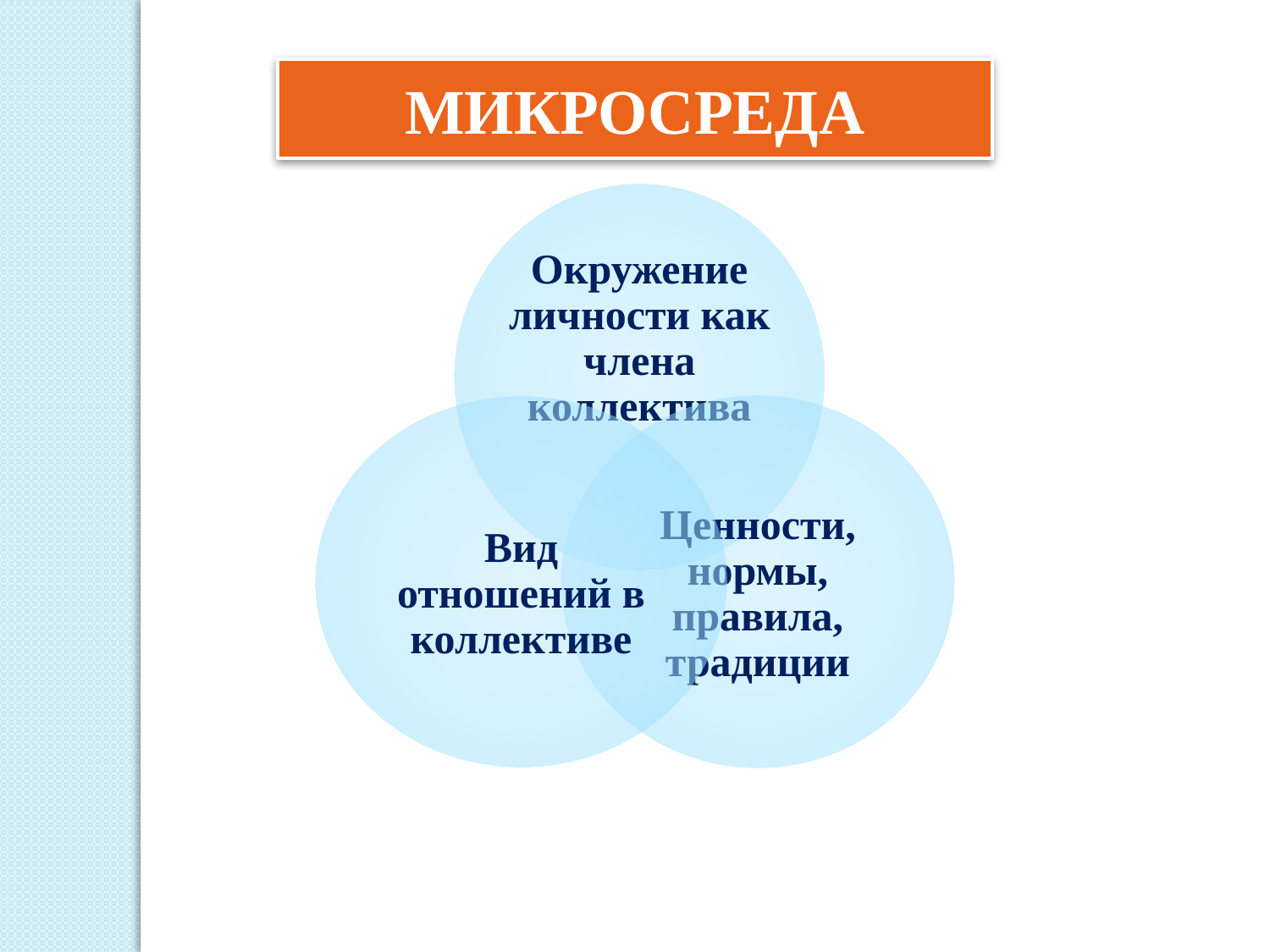

МИКРОСРЕДА
Окружение личности как члена коллектива
Ценности, нормы, правила, традиции
Вид отношений в коллективе